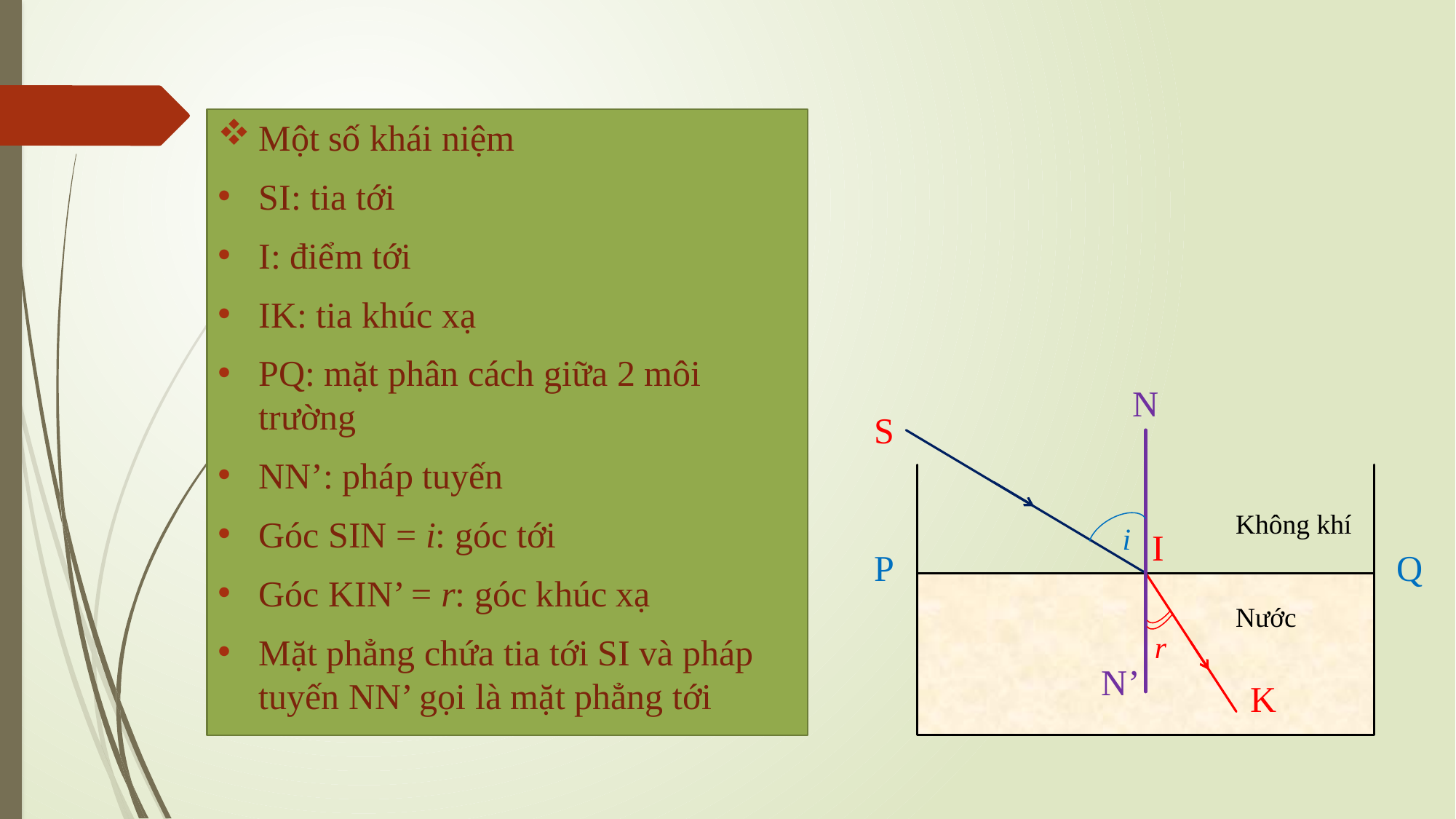

Một số khái niệm
SI: tia tới
I: điểm tới
IK: tia khúc xạ
PQ: mặt phân cách giữa 2 môi trường
NN’: pháp tuyến
Góc SIN = i: góc tới
Góc KIN’ = r: góc khúc xạ
Mặt phẳng chứa tia tới SI và pháp tuyến NN’ gọi là mặt phẳng tới
N
S
Không khí
i

I
P
Q

Nước
r
N’
K